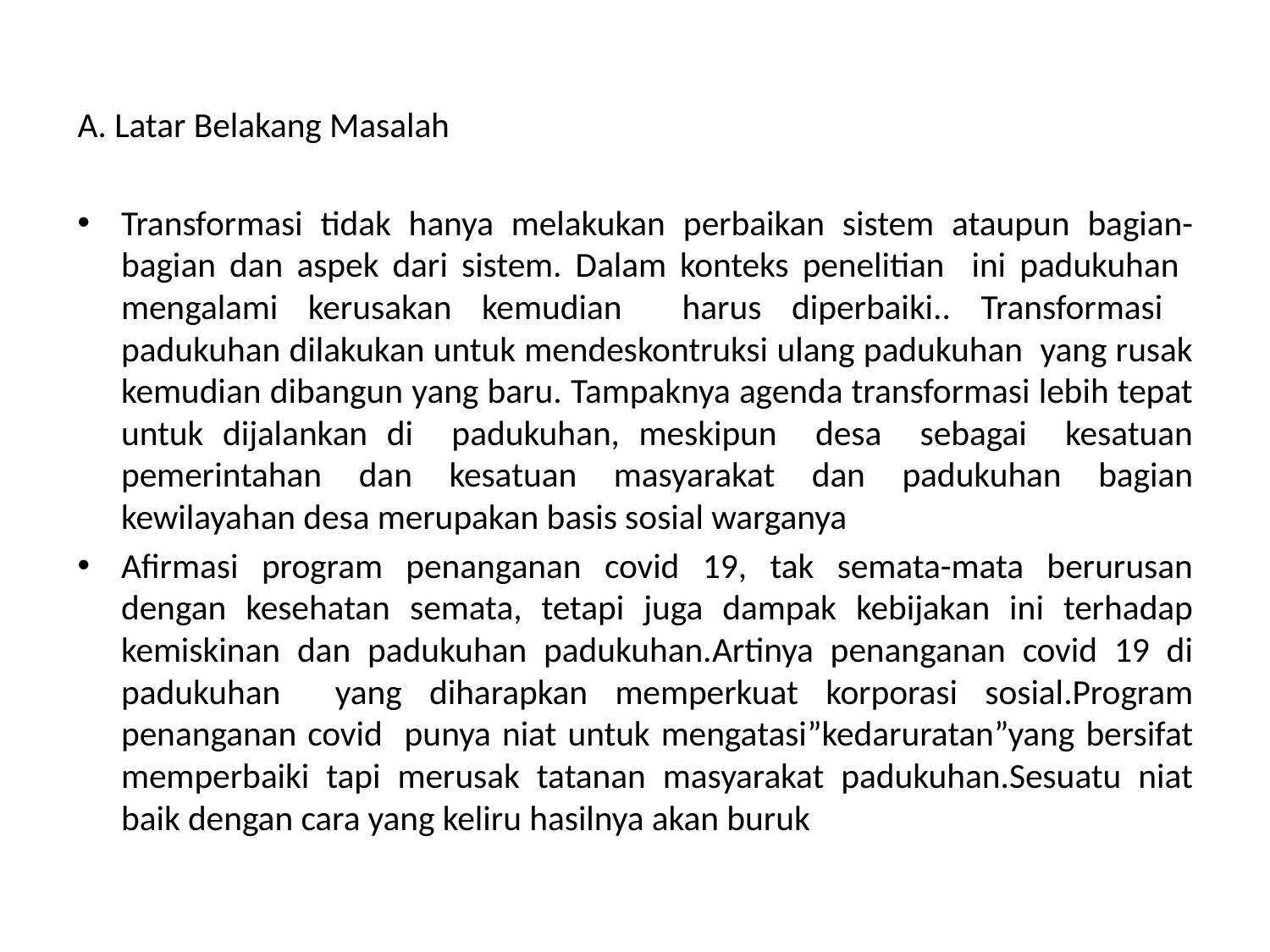

A. Latar Belakang Masalah

Transformasi tidak hanya melakukan perbaikan sistem ataupun bagian-bagian dan aspek dari sistem. Dalam konteks penelitian  ini padukuhan  mengalami kerusakan kemudian  harus diperbaiki.. Transformasi  padukuhan dilakukan untuk mendeskontruksi ulang padukuhan  yang rusak kemudian dibangun yang baru. Tampaknya agenda transformasi lebih tepat untuk dijalankan di  padukuhan, meskipun  desa  sebagai  kesatuan pemerintahan dan kesatuan masyarakat dan padukuhan bagian kewilayahan desa merupakan basis sosial warganya
Afirmasi program penanganan covid 19, tak semata-mata berurusan dengan kesehatan semata, tetapi juga dampak kebijakan ini terhadap kemiskinan dan padukuhan padukuhan.Artinya penanganan covid 19 di padukuhan  yang diharapkan memperkuat korporasi sosial.Program penanganan covid  punya niat untuk mengatasi”kedaruratan”yang bersifat memperbaiki tapi merusak tatanan masyarakat padukuhan.Sesuatu niat baik dengan cara yang keliru hasilnya akan buruk